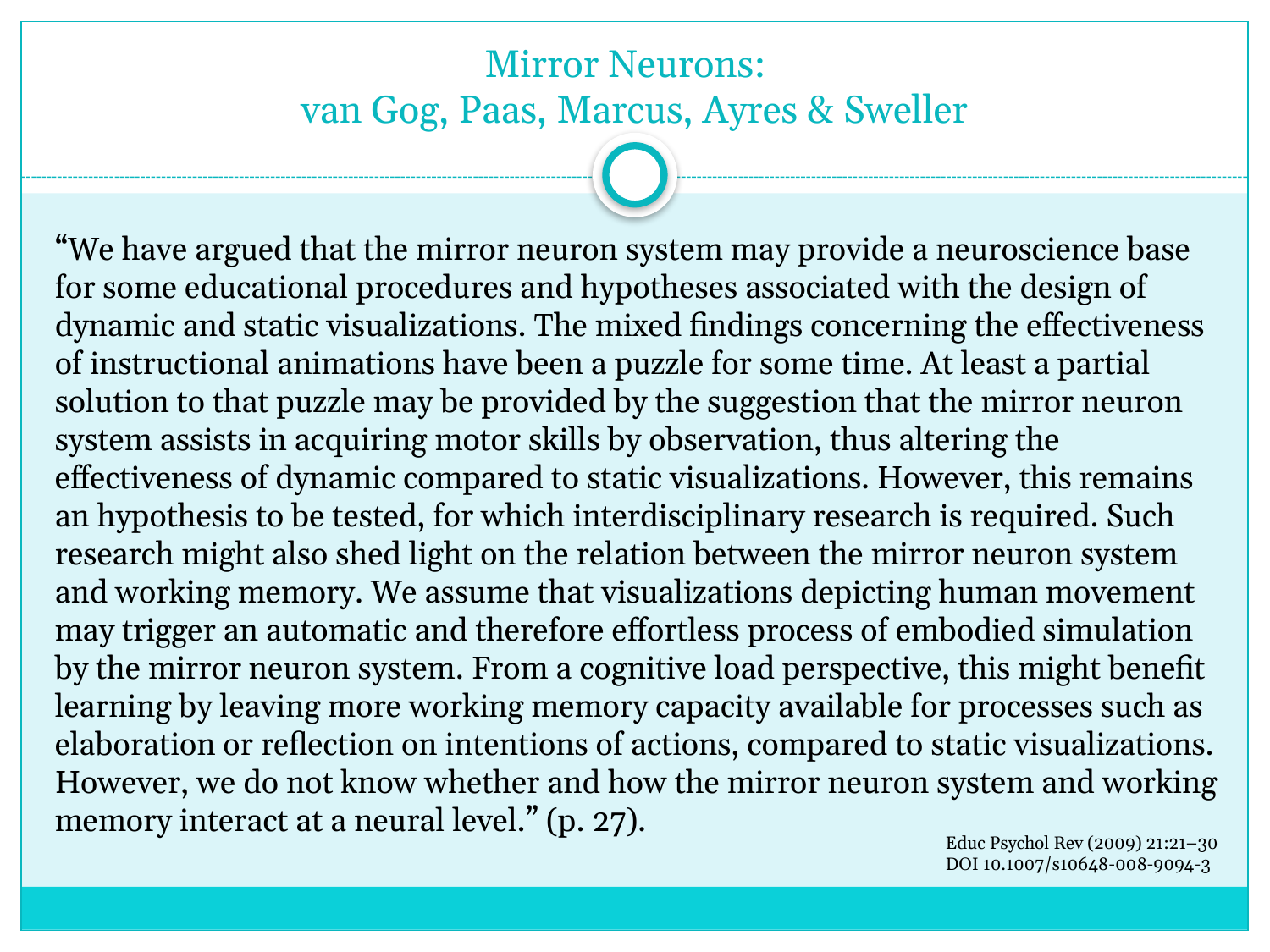

# Mirror Neurons: van Gog, Paas, Marcus, Ayres & Sweller
“We have argued that the mirror neuron system may provide a neuroscience base for some educational procedures and hypotheses associated with the design of dynamic and static visualizations. The mixed findings concerning the effectiveness of instructional animations have been a puzzle for some time. At least a partial solution to that puzzle may be provided by the suggestion that the mirror neuron system assists in acquiring motor skills by observation, thus altering the effectiveness of dynamic compared to static visualizations. However, this remains an hypothesis to be tested, for which interdisciplinary research is required. Such research might also shed light on the relation between the mirror neuron system and working memory. We assume that visualizations depicting human movement may trigger an automatic and therefore effortless process of embodied simulation by the mirror neuron system. From a cognitive load perspective, this might benefit learning by leaving more working memory capacity available for processes such as elaboration or reflection on intentions of actions, compared to static visualizations. However, we do not know whether and how the mirror neuron system and working memory interact at a neural level.” (p. 27).
Educ Psychol Rev (2009) 21:21–30
DOI 10.1007/s10648-008-9094-3